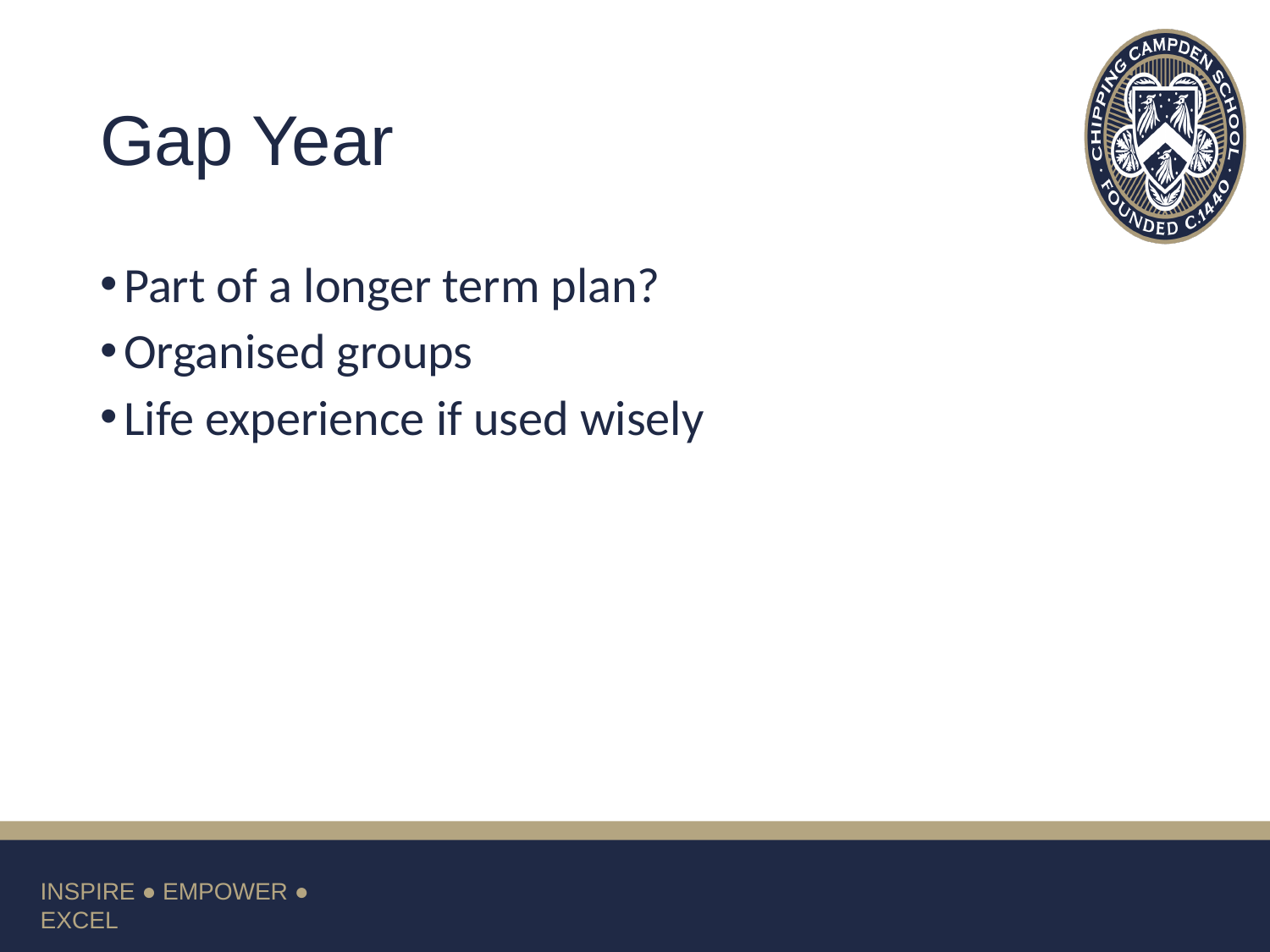

# Gap Year
Part of a longer term plan?
Organised groups
Life experience if used wisely